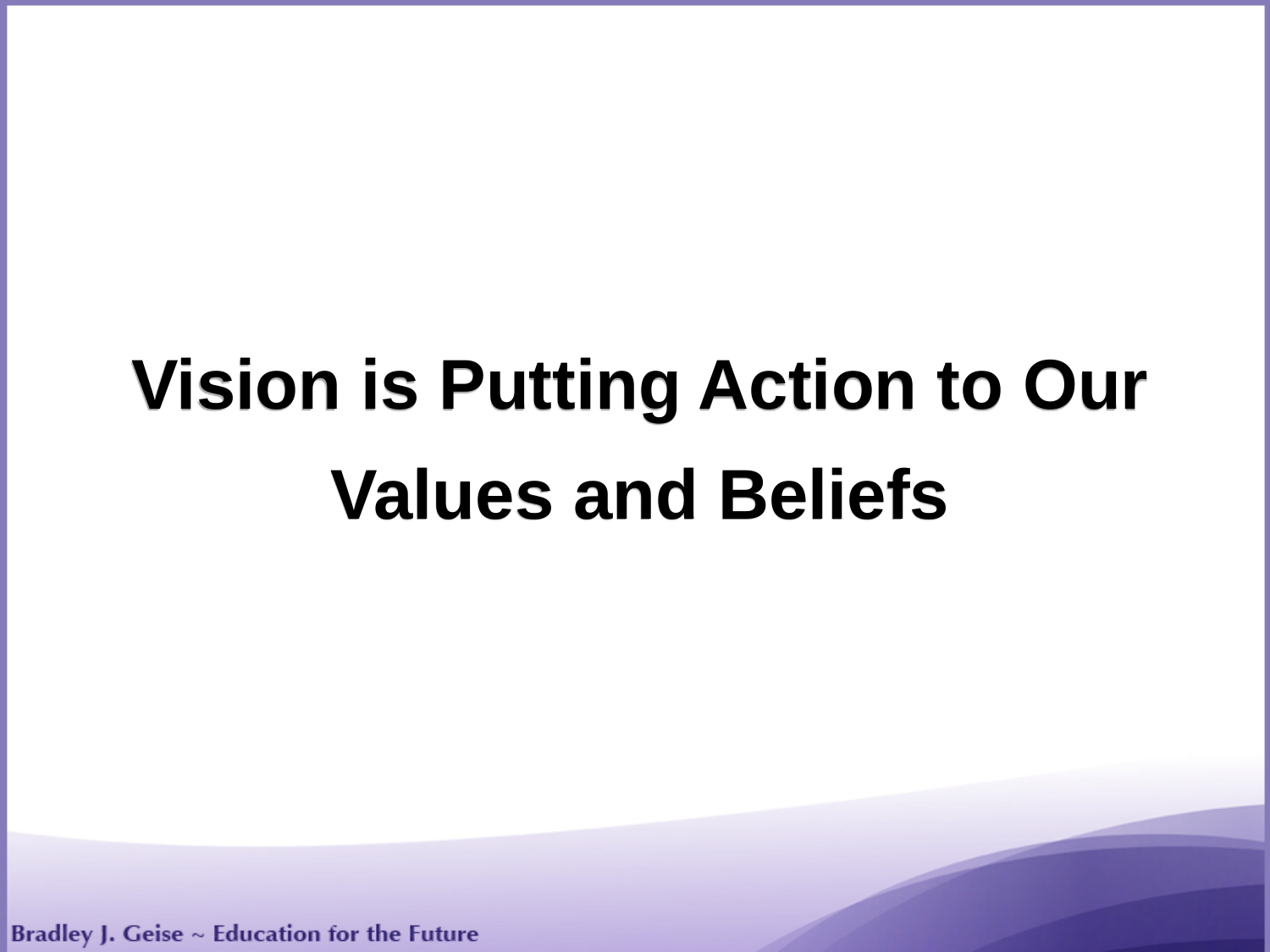

Vision is Putting Action to Our Values and Beliefs